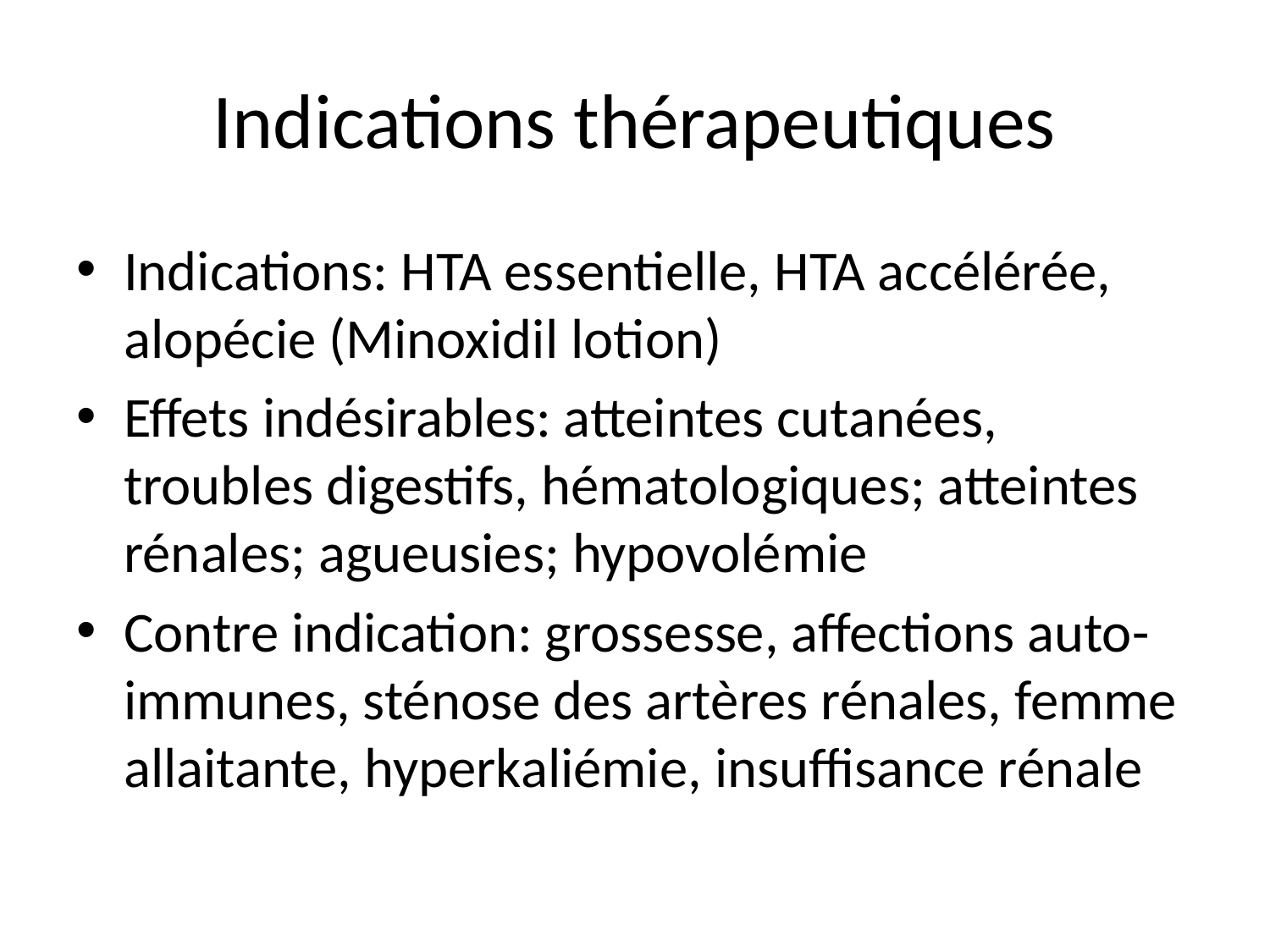

# Indications thérapeutiques
Indications: HTA essentielle, HTA accélérée, alopécie (Minoxidil lotion)
Effets indésirables: atteintes cutanées, troubles digestifs, hématologiques; atteintes rénales; agueusies; hypovolémie
Contre indication: grossesse, affections auto-immunes, sténose des artères rénales, femme allaitante, hyperkaliémie, insuffisance rénale